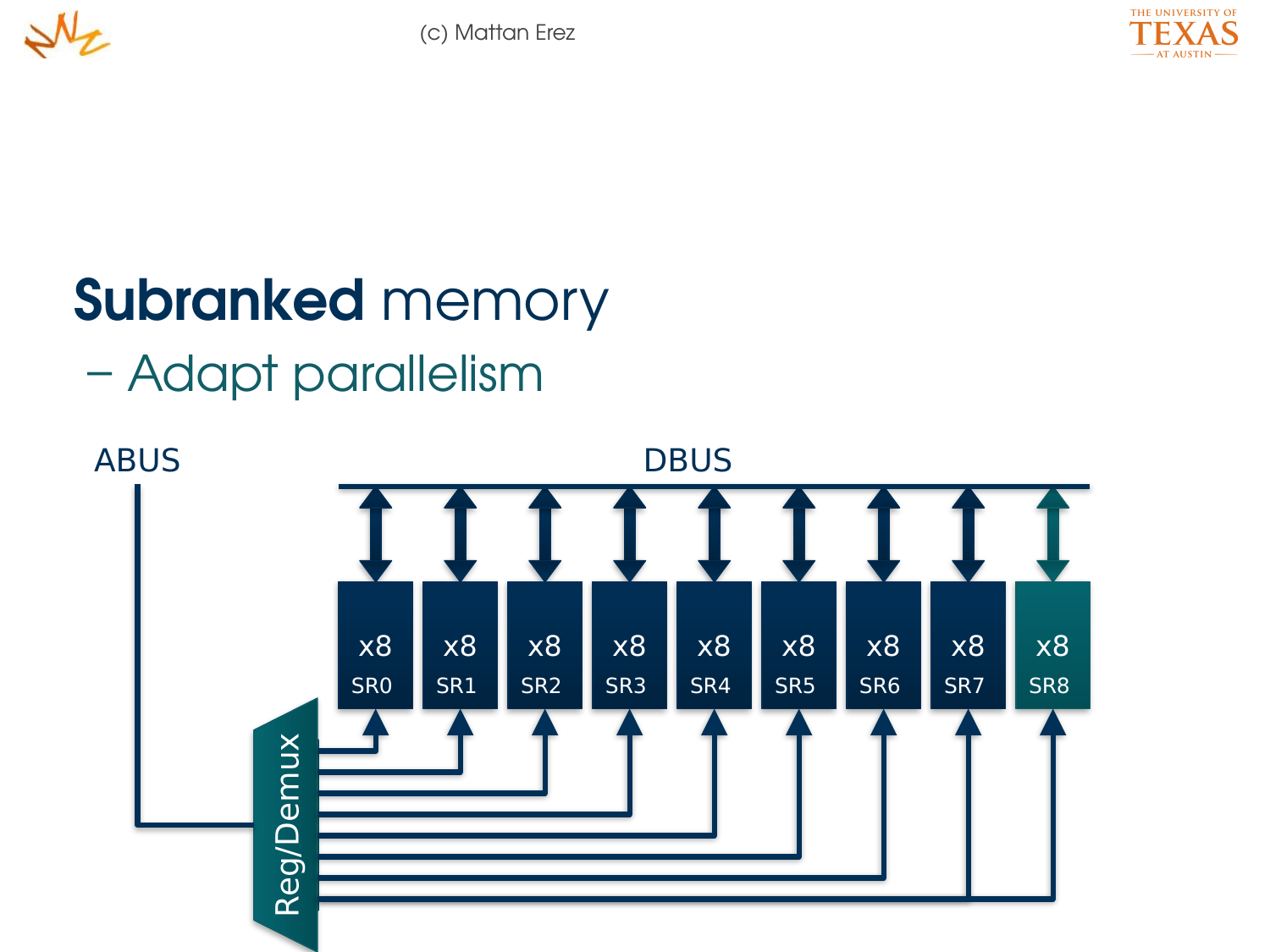

(c) Mattan Erez
Subranked memory
Adapt parallelism

ABUS
DBUS

x8
x8
x8
x8
x8
x8
x8
x8
x8
SR0
SR1
SR2
SR3
SR4
SR5
SR6
SR7
SR8

Reg/Demux